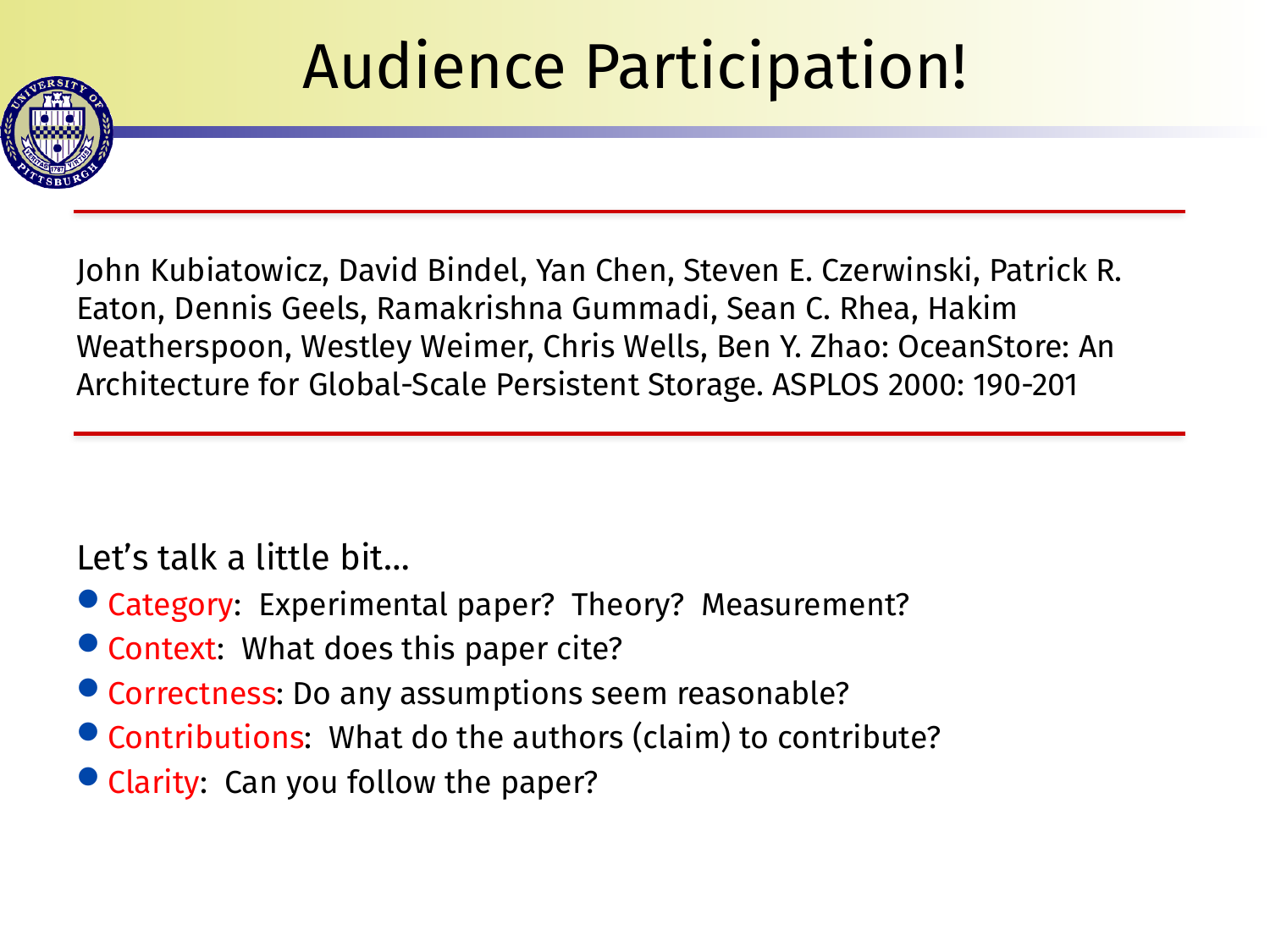

# Audience Participation!
John Kubiatowicz, David Bindel, Yan Chen, Steven E. Czerwinski, Patrick R. Eaton, Dennis Geels, Ramakrishna Gummadi, Sean C. Rhea, Hakim Weatherspoon, Westley Weimer, Chris Wells, Ben Y. Zhao: OceanStore: An Architecture for Global-Scale Persistent Storage. ASPLOS 2000: 190-201

Let’s talk a little bit…
Category:  Experimental paper?  Theory?  Measurement?
Context:  What does this paper cite?
Correctness: Do any assumptions seem reasonable?
Contributions:  What do the authors (claim) to contribute?
Clarity:  Can you follow the paper?